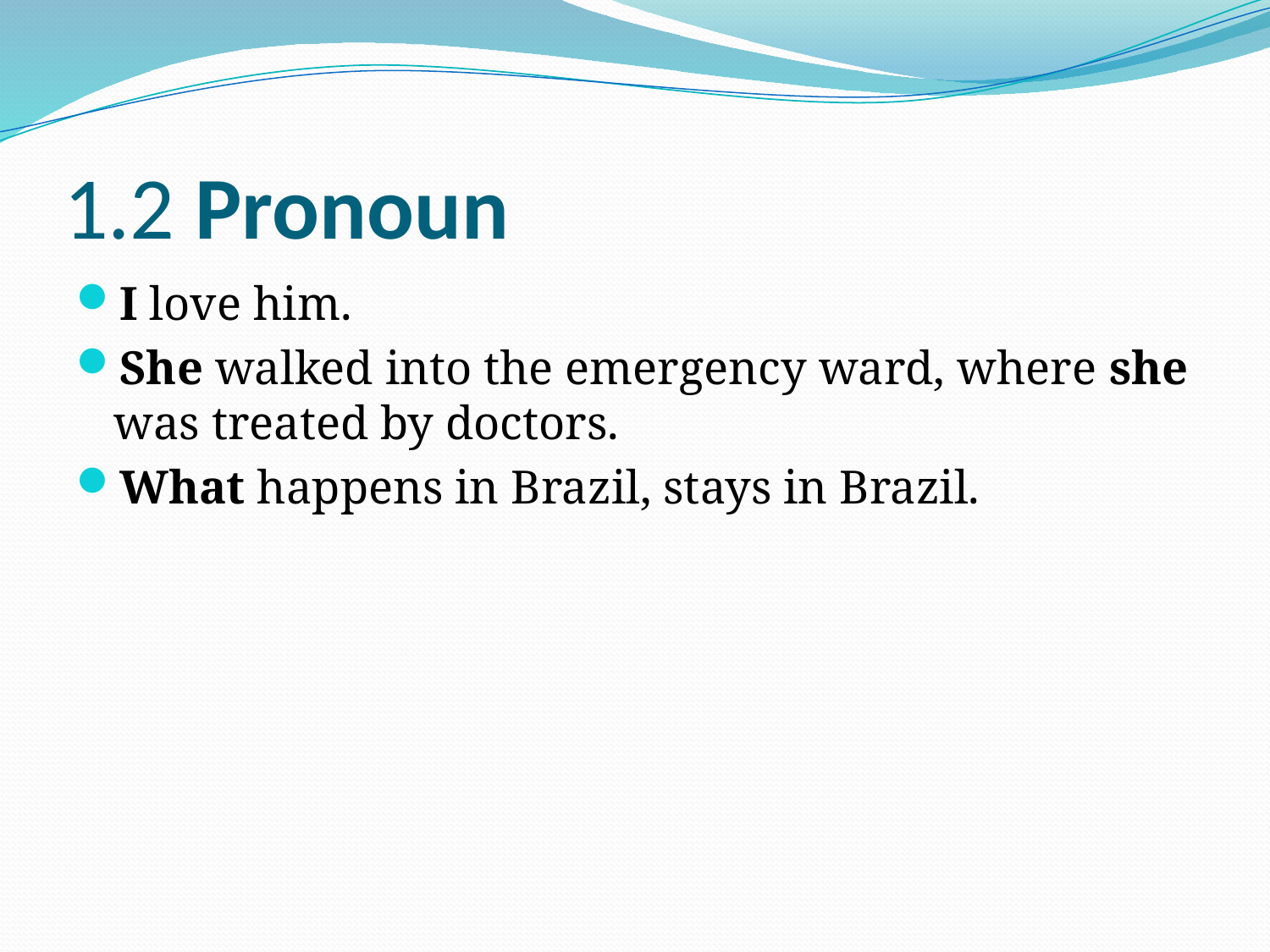

# 1.2 Pronoun
I love him.
She walked into the emergency ward, where she was treated by doctors.
What happens in Brazil, stays in Brazil.